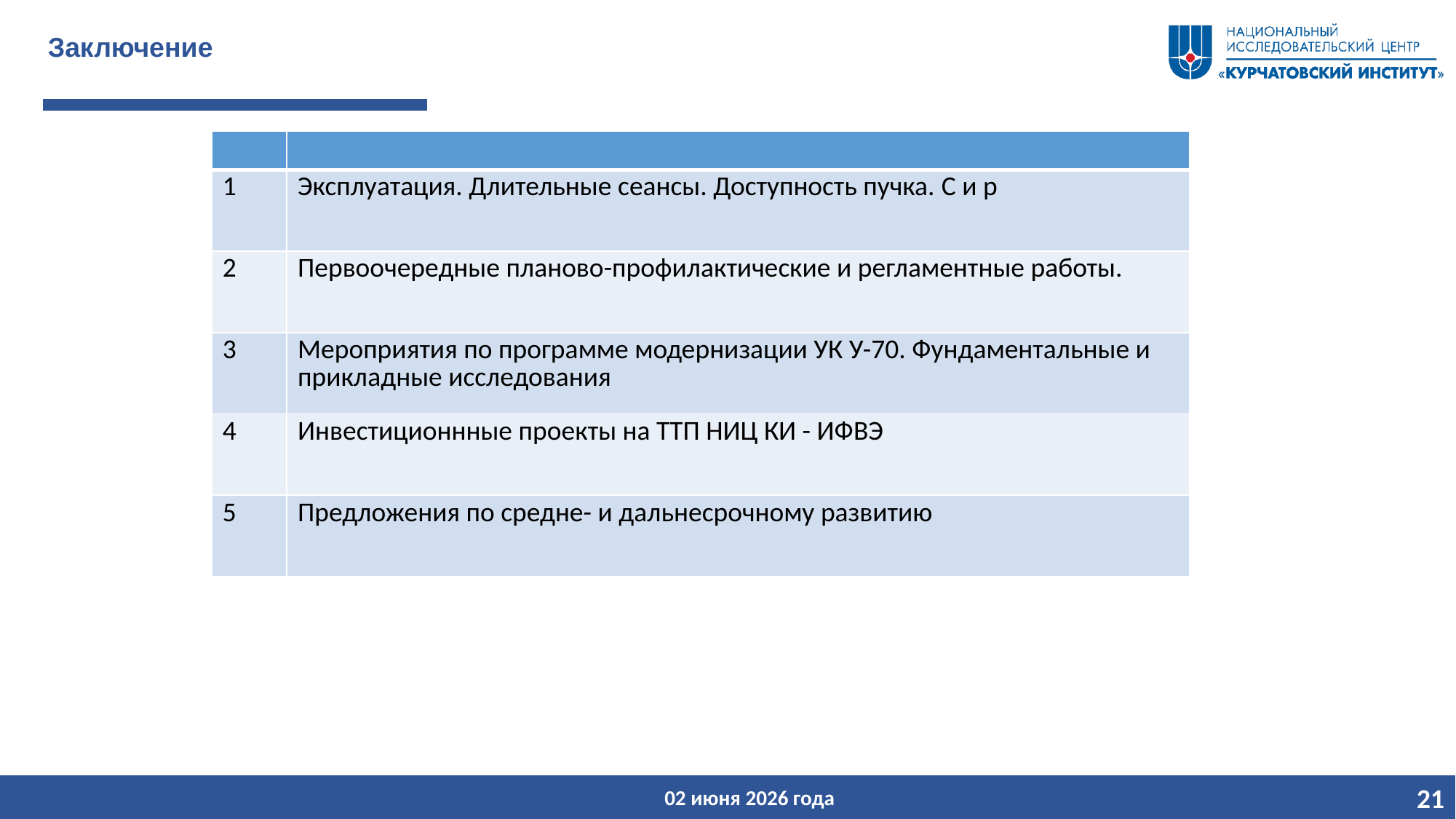

# Заключение

|  |  |
| --- | --- |
| 1 | Эксплуатация. Длительные сеансы. Доступность пучка. C и p |
| 2 | Первоочередные планово-профилактические и регламентные работы. |
| 3 | Мероприятия по программе модернизации УК У-70. Фундаментальные и прикладные исследования |
| 4 | Инвестиционнные проекты на ТТП НИЦ КИ - ИФВЭ |
| 5 | Предложения по средне- и дальнесрочному развитию |
21
02 июня 2026 года